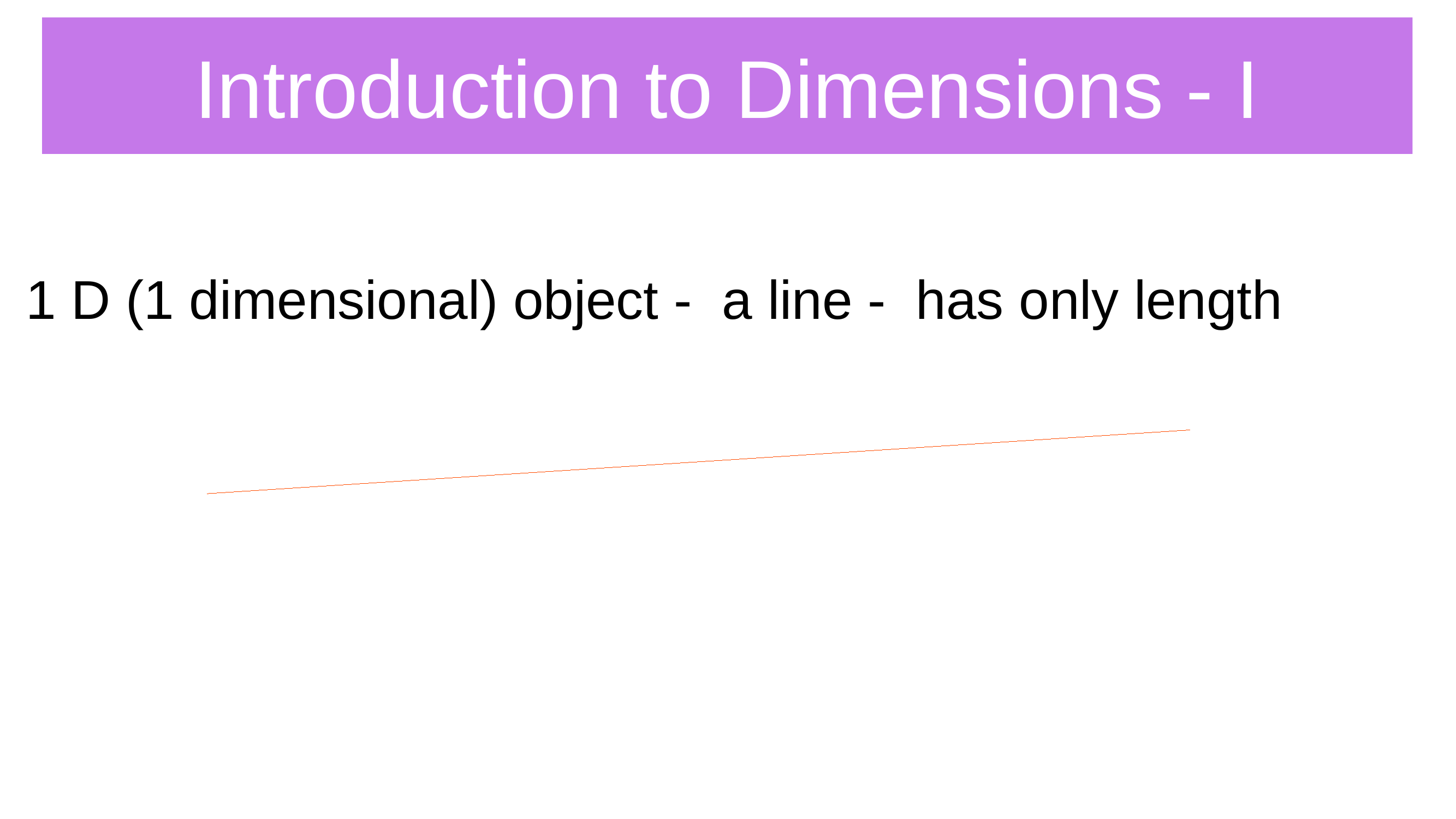

# Introduction to Dimensions - I
1 D (1 dimensional) object -  a line -  has only length